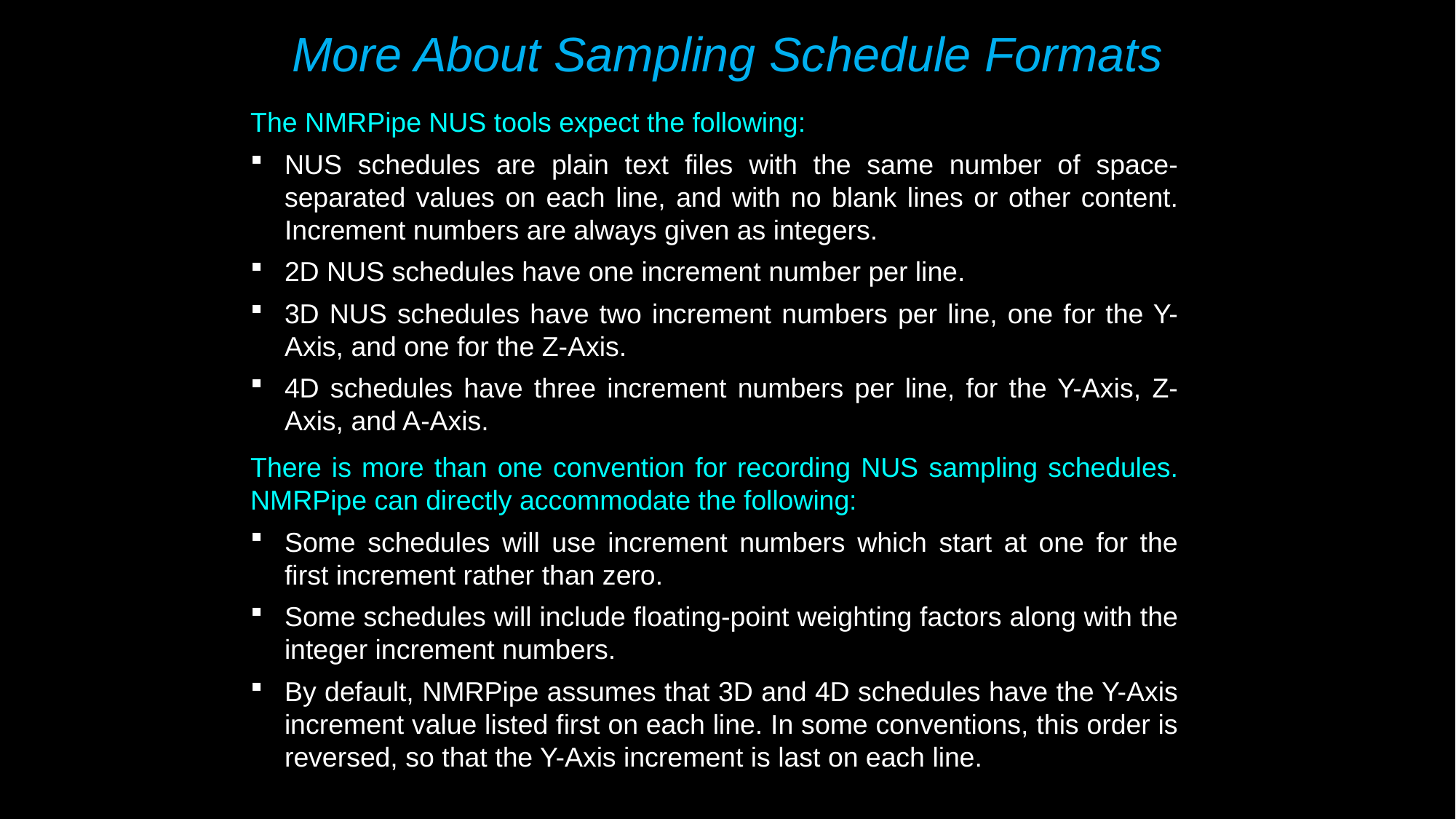

More About Sampling Schedule Formats
The NMRPipe NUS tools expect the following:
NUS schedules are plain text files with the same number of space-separated values on each line, and with no blank lines or other content. Increment numbers are always given as integers.
2D NUS schedules have one increment number per line.
3D NUS schedules have two increment numbers per line, one for the Y-Axis, and one for the Z-Axis.
4D schedules have three increment numbers per line, for the Y-Axis, Z-Axis, and A-Axis.
There is more than one convention for recording NUS sampling schedules. NMRPipe can directly accommodate the following:
Some schedules will use increment numbers which start at one for the first increment rather than zero.
Some schedules will include floating-point weighting factors along with the integer increment numbers.
By default, NMRPipe assumes that 3D and 4D schedules have the Y-Axis increment value listed first on each line. In some conventions, this order is reversed, so that the Y-Axis increment is last on each line.